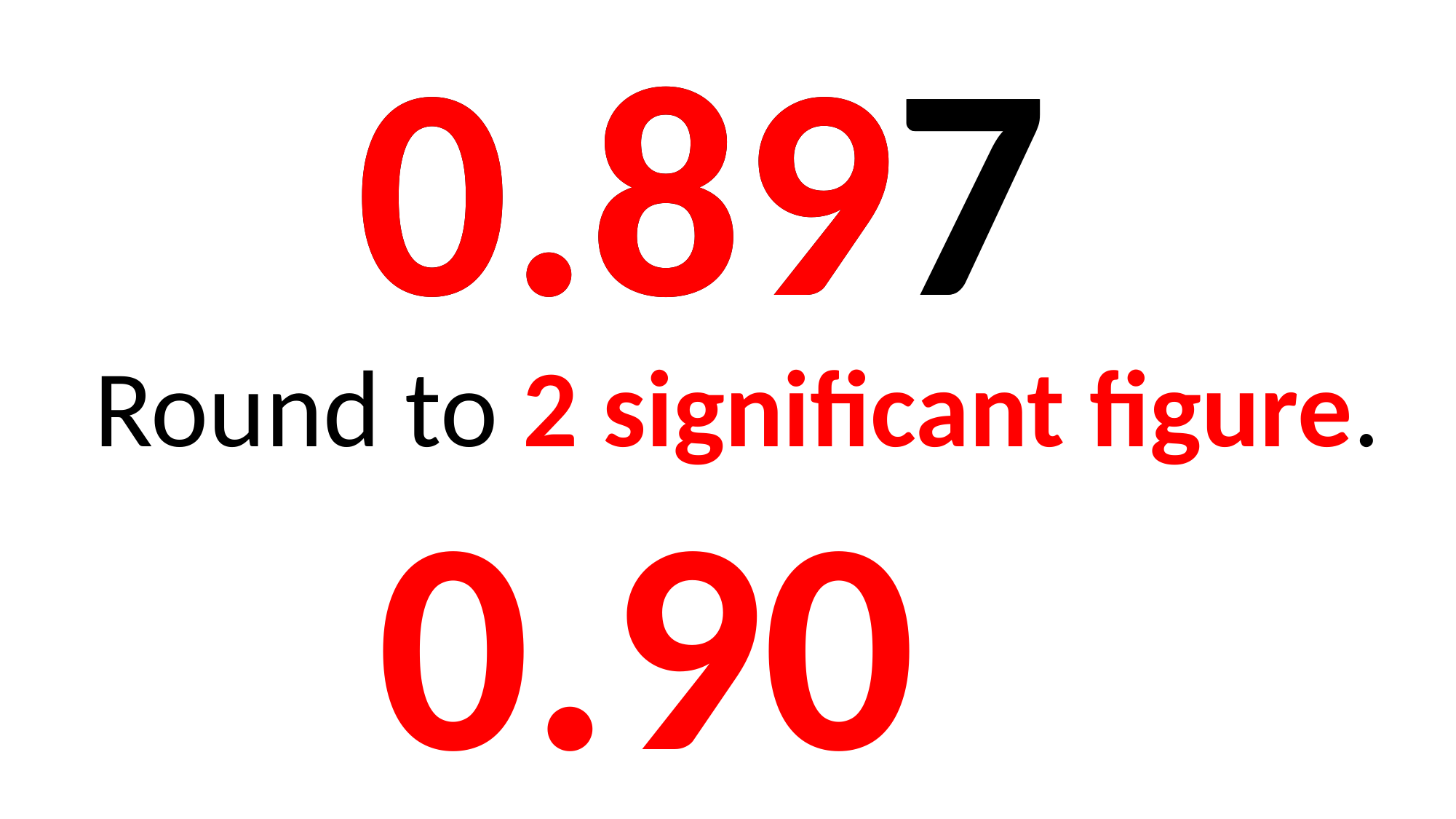

0.897
0.897
Round to 2 significant figure.
0.90